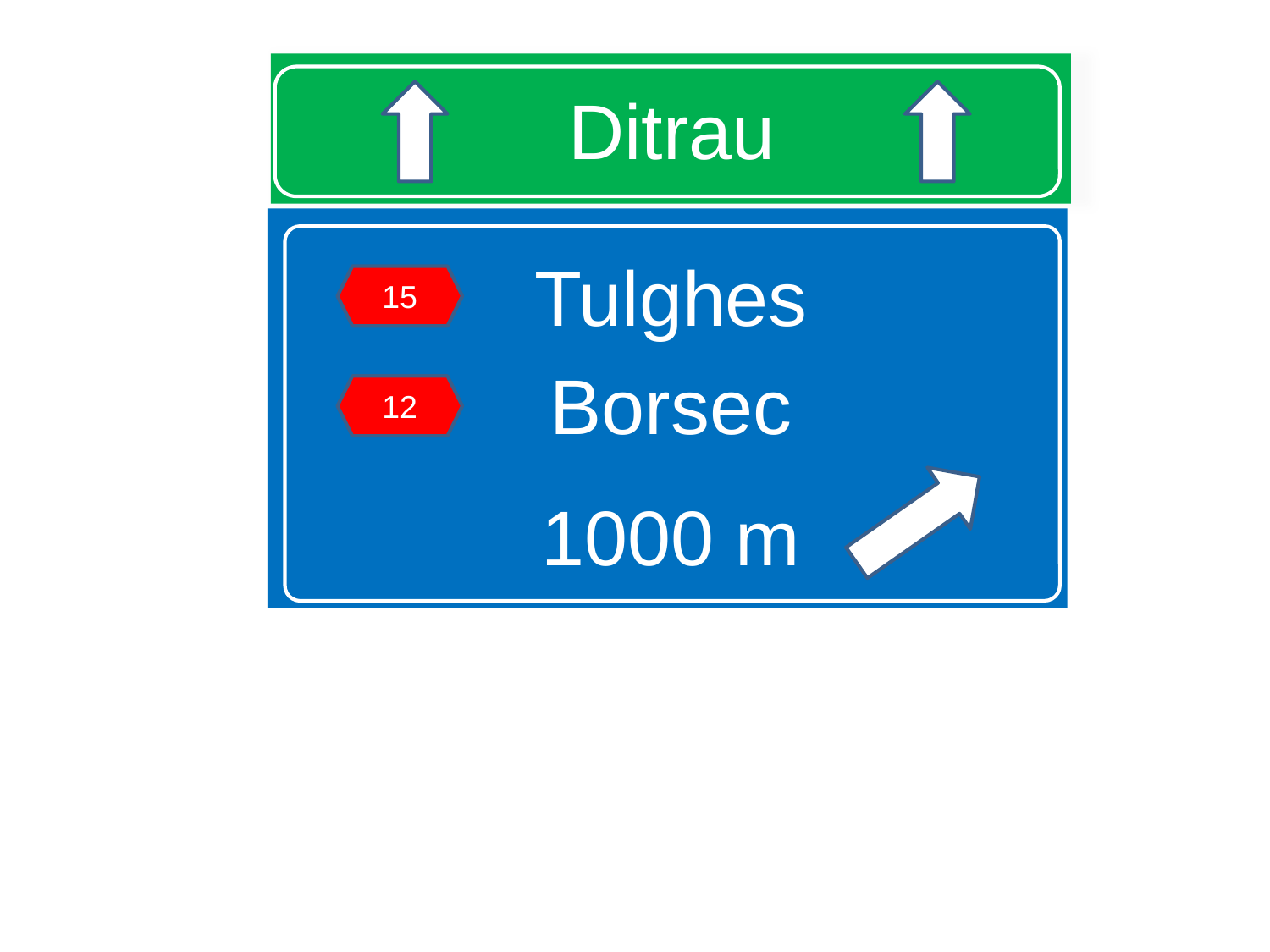

# Ditrau

Tulghes
Borsec

1000 m

15
12